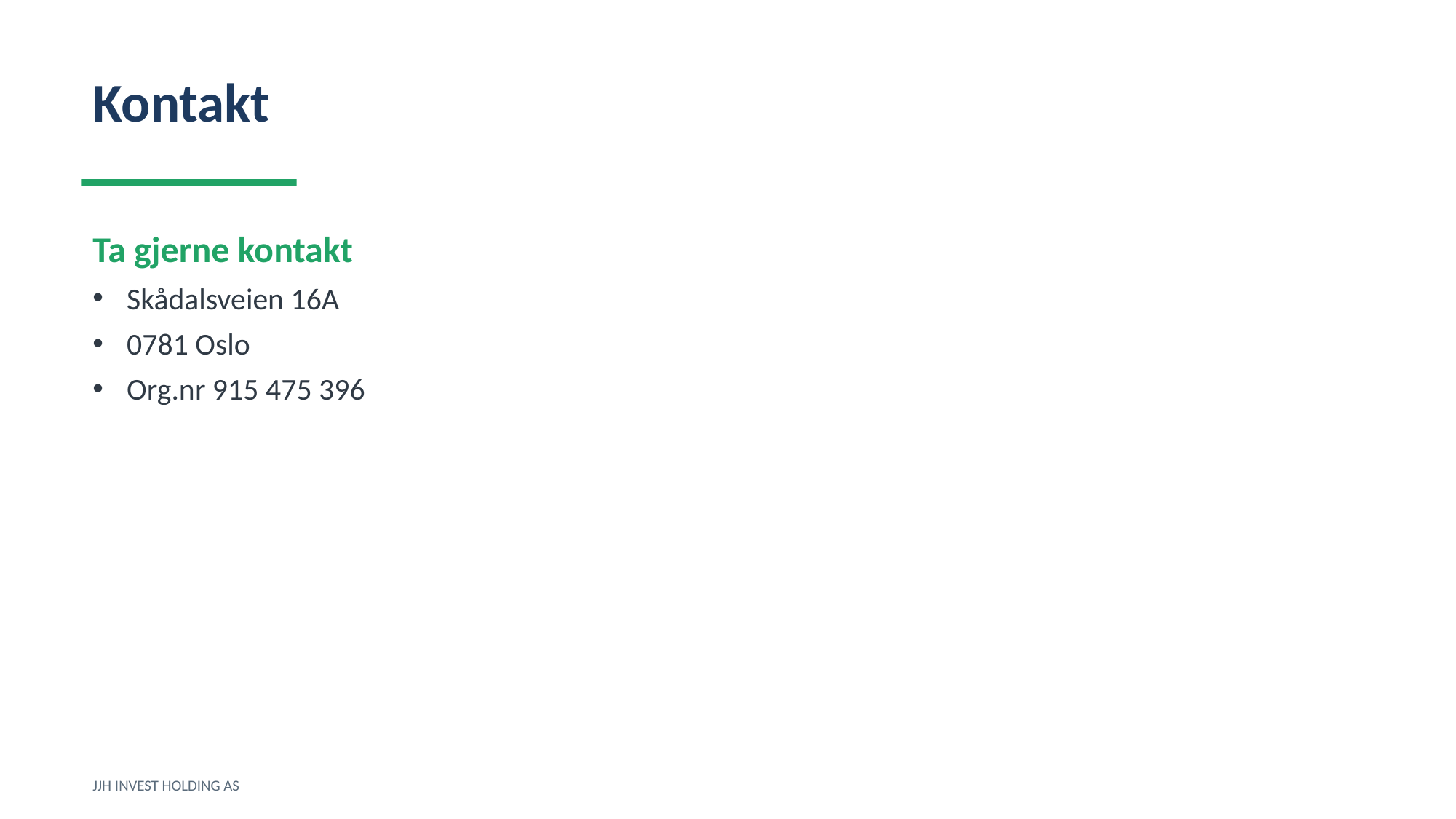

Kontakt

Ta gjerne kontakt
Skådalsveien 16A
0781 Oslo
Org.nr 915 475 396
JJH INVEST HOLDING AS